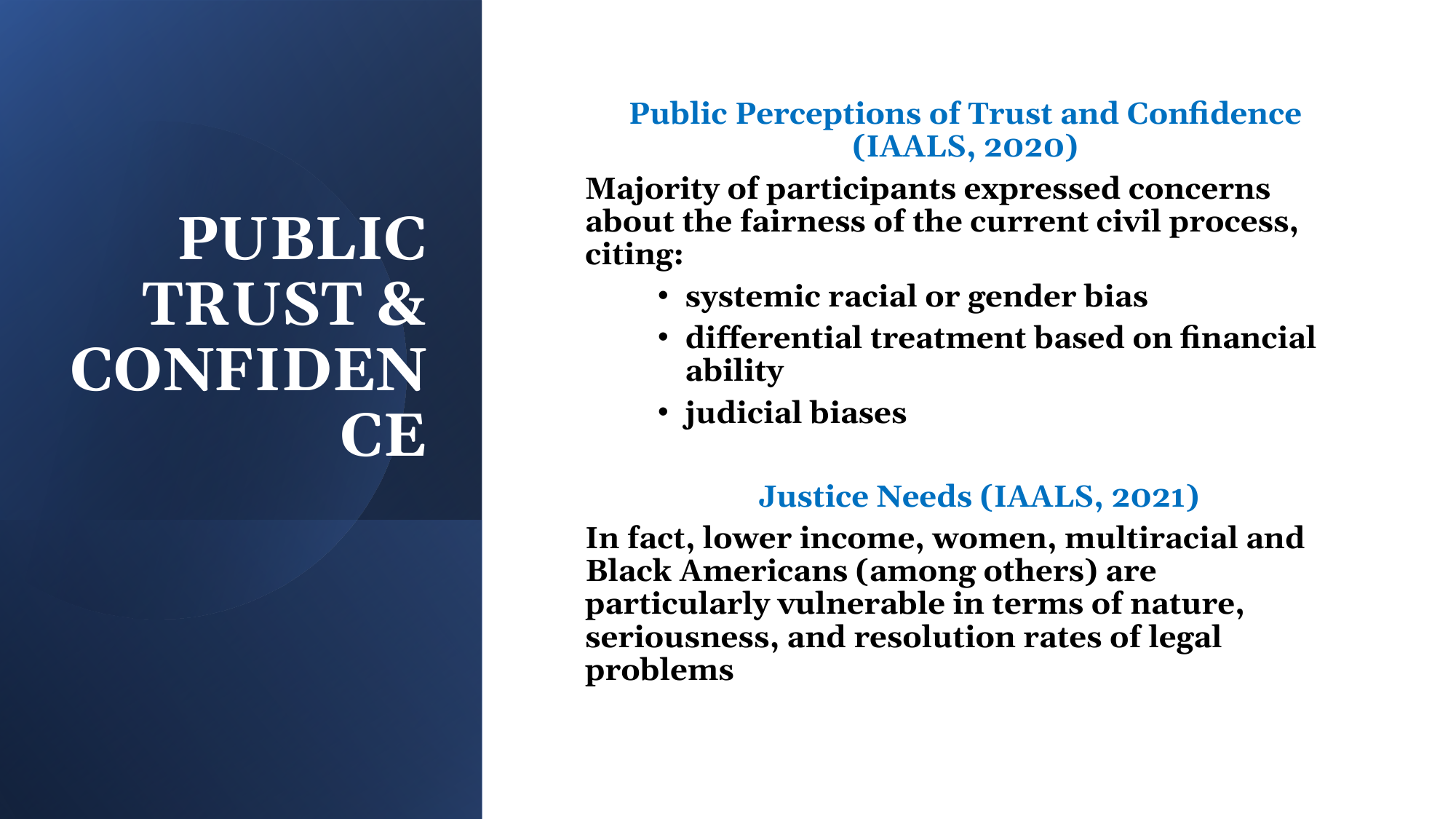

# Public Trust & Confidence
Public Perceptions of Trust and Confidence (IAALS, 2020)
Majority of participants expressed concerns about the fairness of the current civil process, citing:
systemic racial or gender bias
differential treatment based on financial ability
judicial biases

Justice Needs (IAALS, 2021)
In fact, lower income, women, multiracial and Black Americans (among others) are particularly vulnerable in terms of nature, seriousness, and resolution rates of legal problems